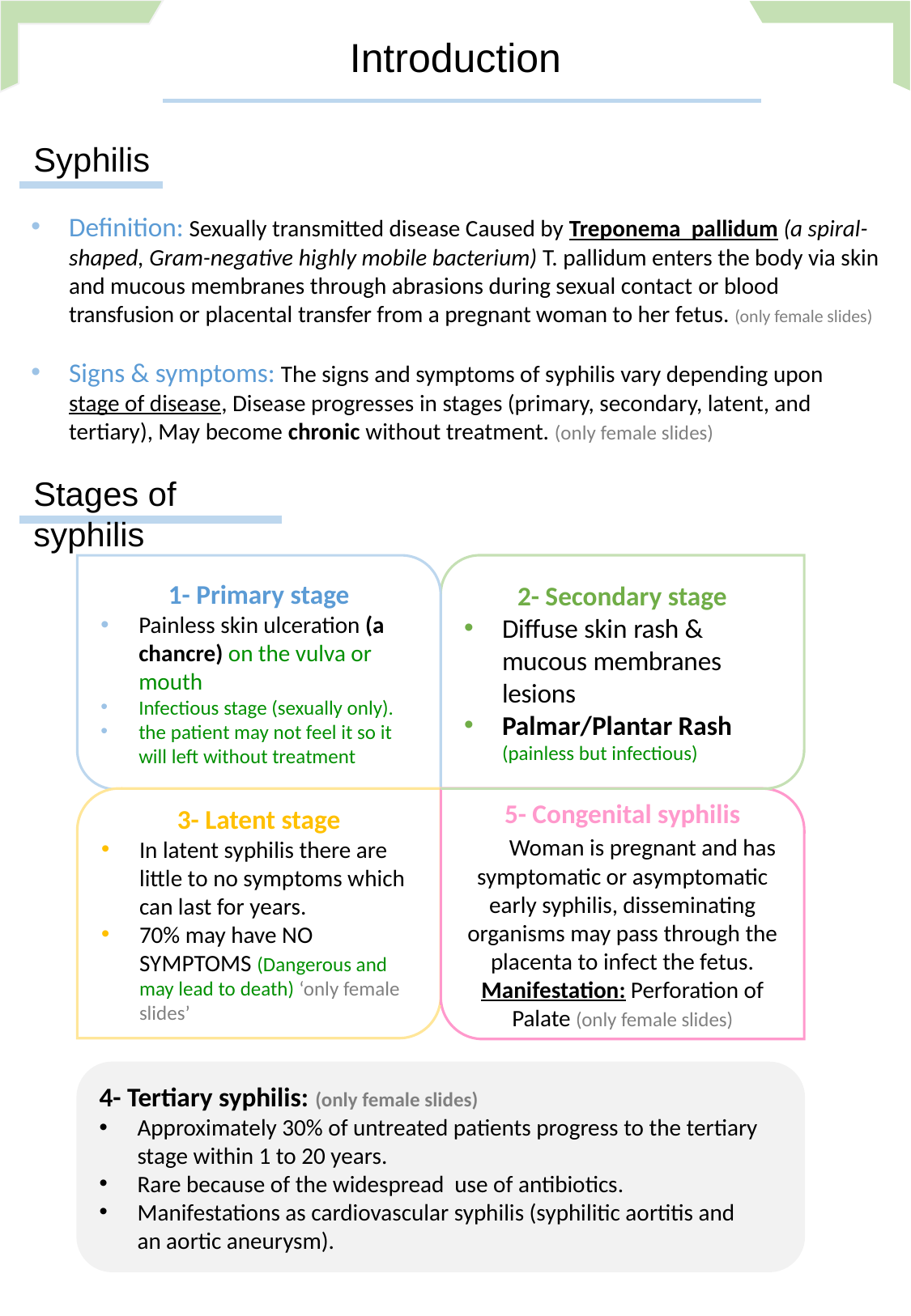

Introduction
Syphilis
Definition: Sexually transmitted disease Caused by Treponema  pallidum (a spiral-shaped, Gram-negative highly mobile bacterium) T. pallidum enters the body via skin and mucous membranes through abrasions during sexual contact or blood transfusion or placental transfer from a pregnant woman to her fetus. (only female slides)

Signs & symptoms: The signs and symptoms of syphilis vary depending upon stage of disease, Disease progresses in stages (primary, secondary, latent, and tertiary), May become chronic without treatment. (only female slides)
Stages of syphilis

1- Primary stage
Painless skin ulceration (a chancre) on the vulva or mouth
Infectious stage (sexually only).
the patient may not feel it so it will left without treatment
2- Secondary stage
Diffuse skin rash & mucous membranes lesions
Palmar/Plantar Rash (painless but infectious)
5- Congenital syphilis
If a Woman is pregnant and has symptomatic or asymptomatic early syphilis, disseminating organisms may pass through the placenta to infect the fetus.
Manifestation: Perforation of Palate (only female slides)
3- Latent stage
In latent syphilis there are little to no symptoms which can last for years.
70% may have NO SYMPTOMS (Dangerous and may lead to death) ‘only female slides’
4- Tertiary syphilis: (only female slides)
Approximately 30% of untreated patients progress to the tertiary stage within 1 to 20 years.
Rare because of the widespread  use of antibiotics.
Manifestations as cardiovascular syphilis (syphilitic aortitis and an aortic aneurysm).